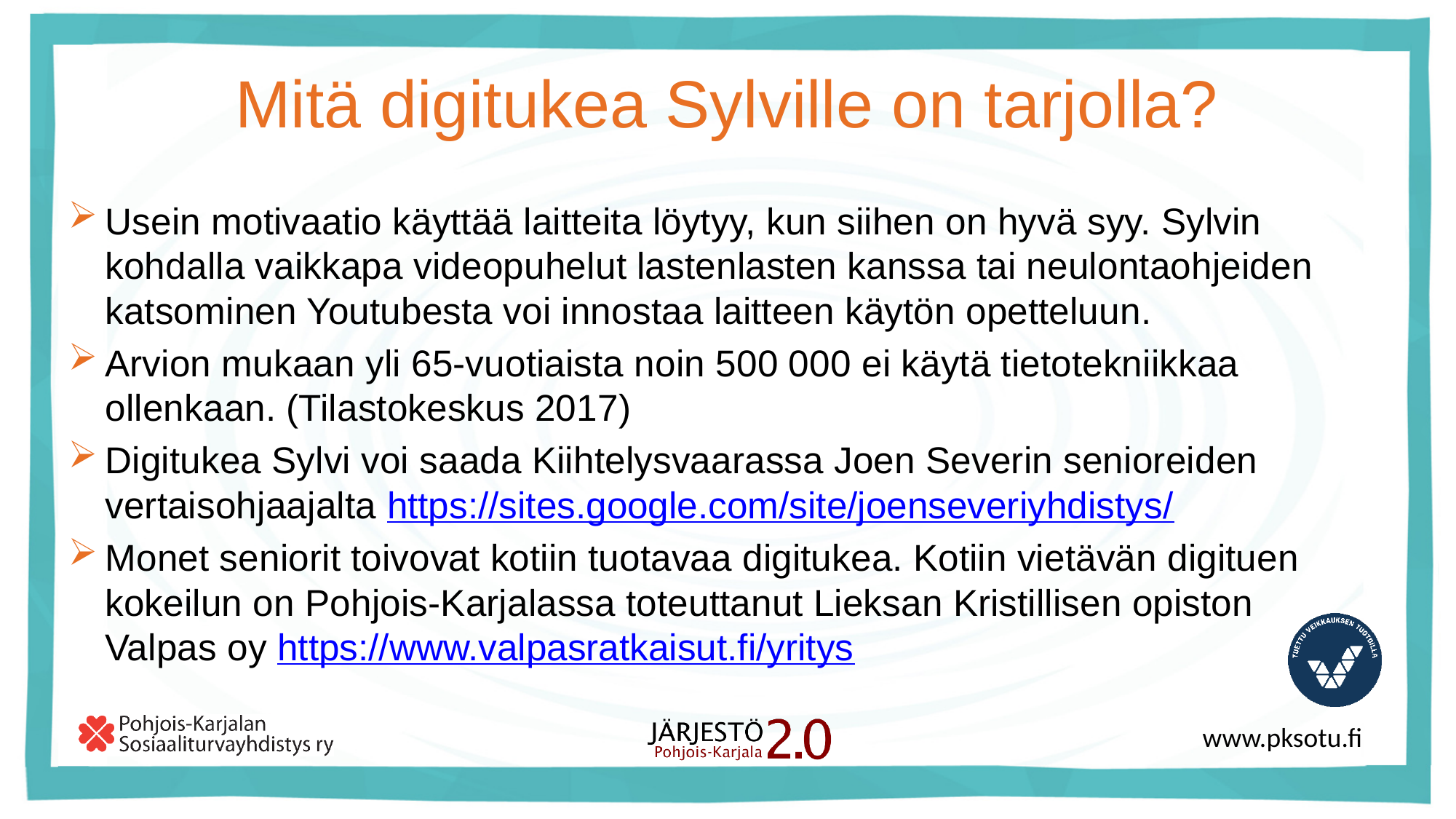

# Mitä digitukea Sylville on tarjolla?

Usein motivaatio käyttää laitteita löytyy, kun siihen on hyvä syy. Sylvin kohdalla vaikkapa videopuhelut lastenlasten kanssa tai neulontaohjeiden katsominen Youtubesta voi innostaa laitteen käytön opetteluun.
Arvion mukaan yli 65-vuotiaista noin 500 000 ei käytä tietotekniikkaa ollenkaan. (Tilastokeskus 2017)
Digitukea Sylvi voi saada Kiihtelysvaarassa Joen Severin senioreiden vertaisohjaajalta https://sites.google.com/site/joenseveriyhdistys/
Monet seniorit toivovat kotiin tuotavaa digitukea. Kotiin vietävän digituen kokeilun on Pohjois-Karjalassa toteuttanut Lieksan Kristillisen opiston Valpas oy https://www.valpasratkaisut.fi/yritys